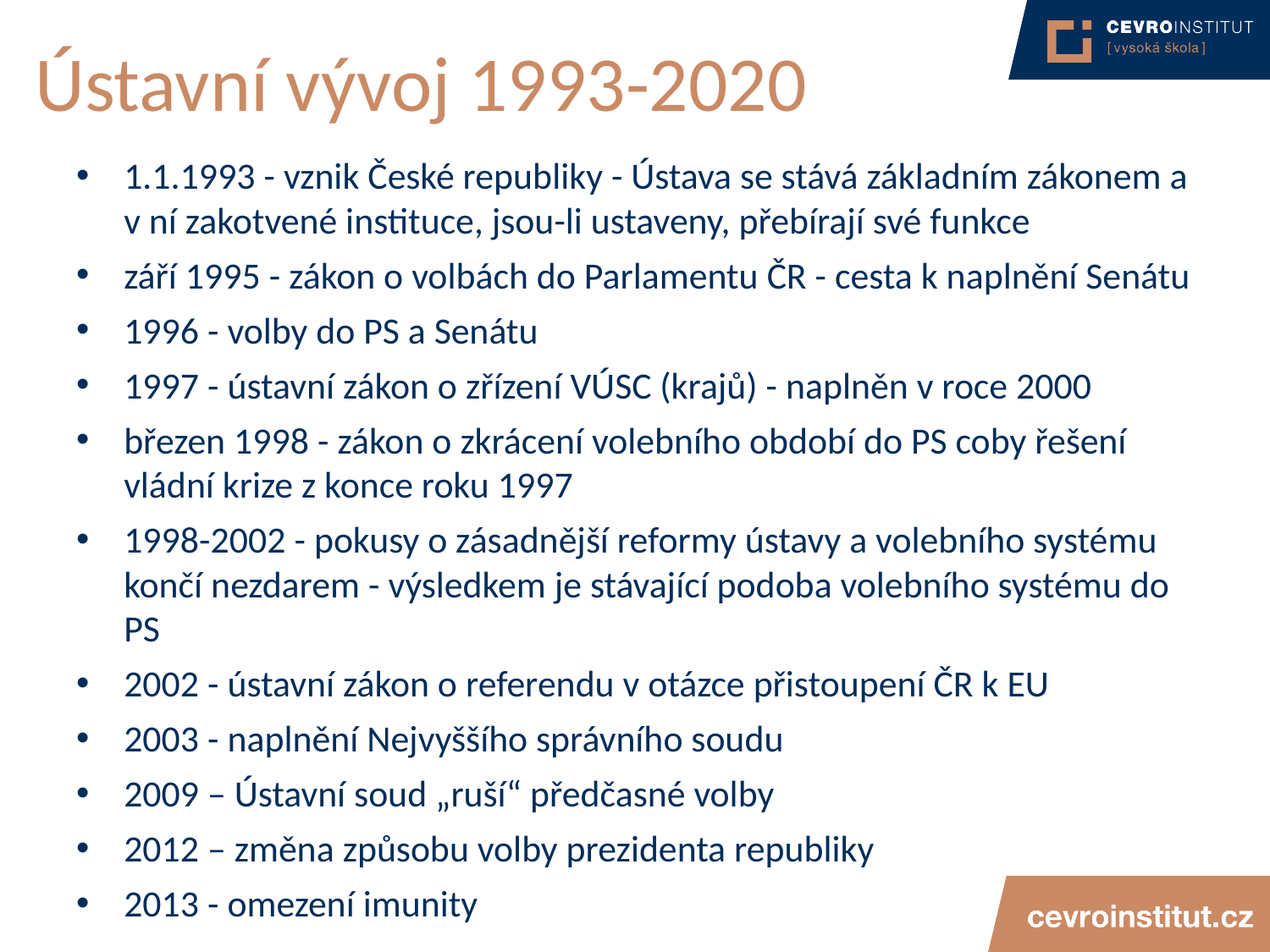

# Ústavní vývoj 1993-2020
1.1.1993 - vznik České republiky - Ústava se stává základním zákonem a v ní zakotvené instituce, jsou-li ustaveny, přebírají své funkce
září 1995 - zákon o volbách do Parlamentu ČR - cesta k naplnění Senátu
1996 - volby do PS a Senátu
1997 - ústavní zákon o zřízení VÚSC (krajů) - naplněn v roce 2000
březen 1998 - zákon o zkrácení volebního období do PS coby řešení vládní krize z konce roku 1997
1998-2002 - pokusy o zásadnější reformy ústavy a volebního systému končí nezdarem - výsledkem je stávající podoba volebního systému do PS
2002 - ústavní zákon o referendu v otázce přistoupení ČR k EU
2003 - naplnění Nejvyššího správního soudu
2009 – Ústavní soud „ruší“ předčasné volby
2012 – změna způsobu volby prezidenta republiky
2013 - omezení imunity